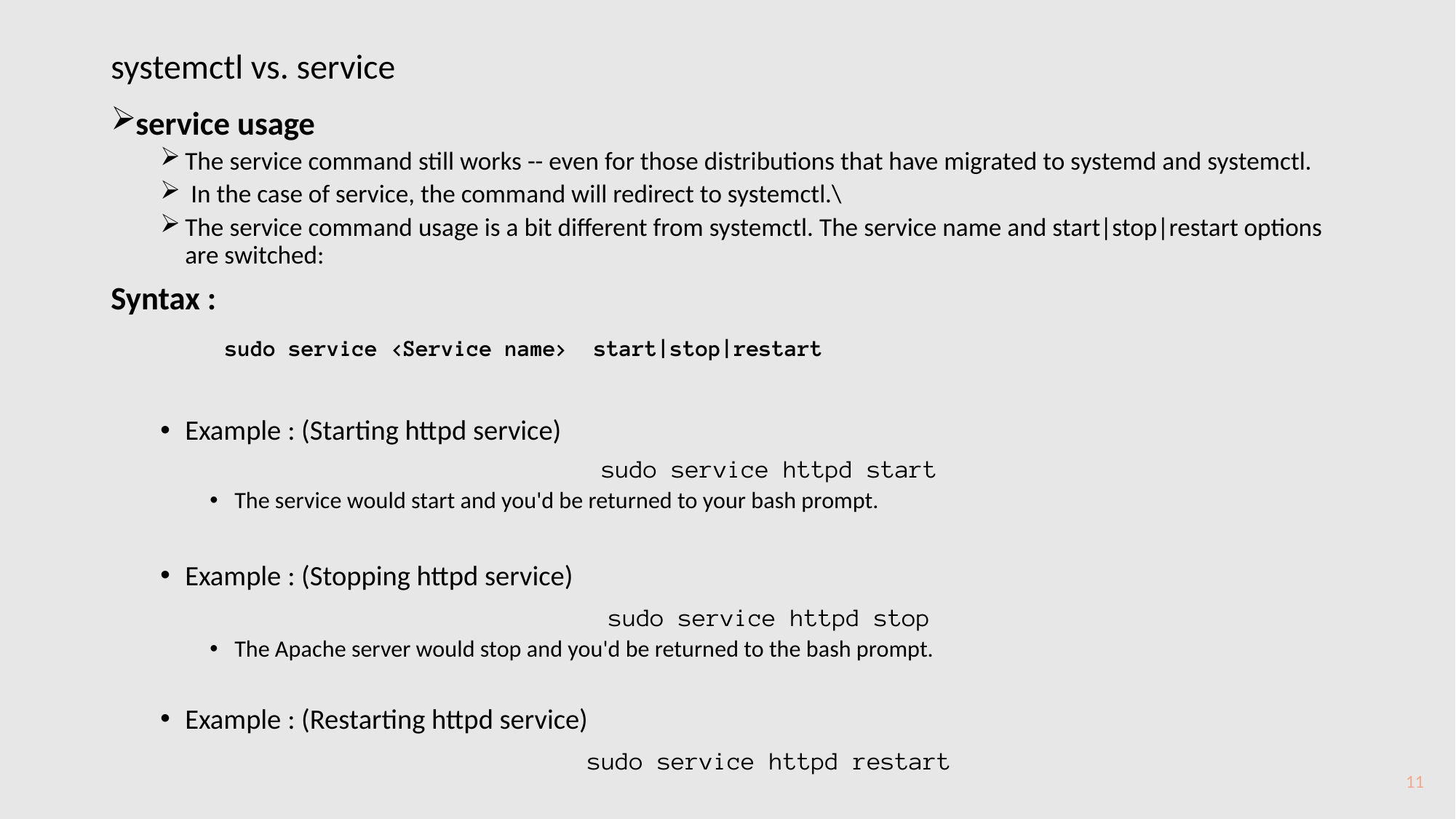

# systemctl vs. service
service usage
The service command still works -- even for those distributions that have migrated to systemd and systemctl.
 In the case of service, the command will redirect to systemctl.\
The service command usage is a bit different from systemctl. The service name and start|stop|restart options are switched:
Syntax :
			 ​ ​sudo service <Service name>  start|stop|restart

Example : (Starting httpd service)
sudo service httpd start
The service would start and you'd be returned to your bash prompt.

Example : (Stopping httpd service)
sudo service httpd stop
The Apache server would stop and you'd be returned to the bash prompt.

Example : (Restarting httpd service)
sudo service httpd restart

11